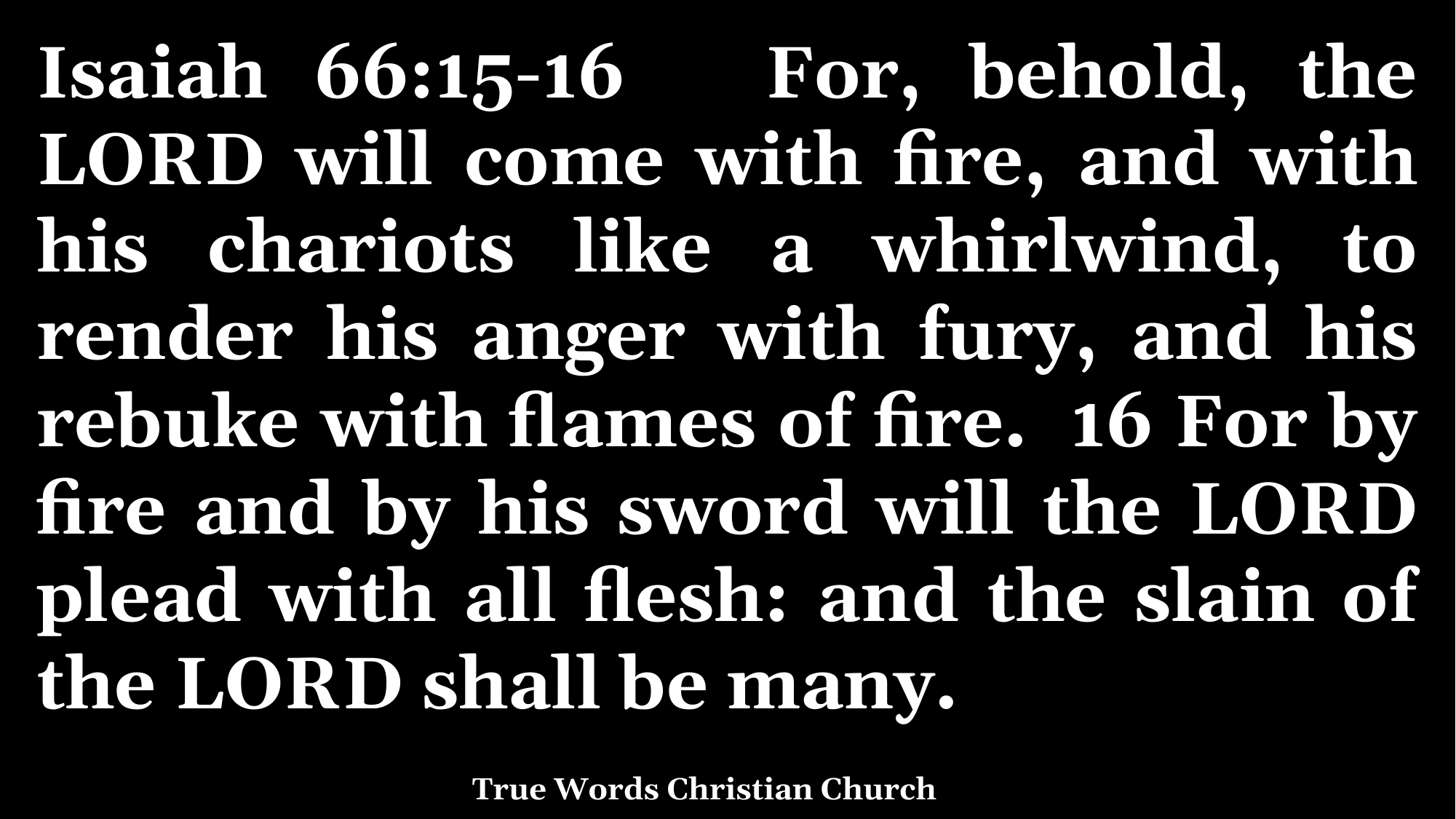

Isaiah 66:15-16   For, behold, the LORD will come with fire, and with his chariots like a whirlwind, to render his anger with fury, and his rebuke with flames of fire.  16 For by fire and by his sword will the LORD plead with all flesh: and the slain of the LORD shall be many.
True Words Christian Church